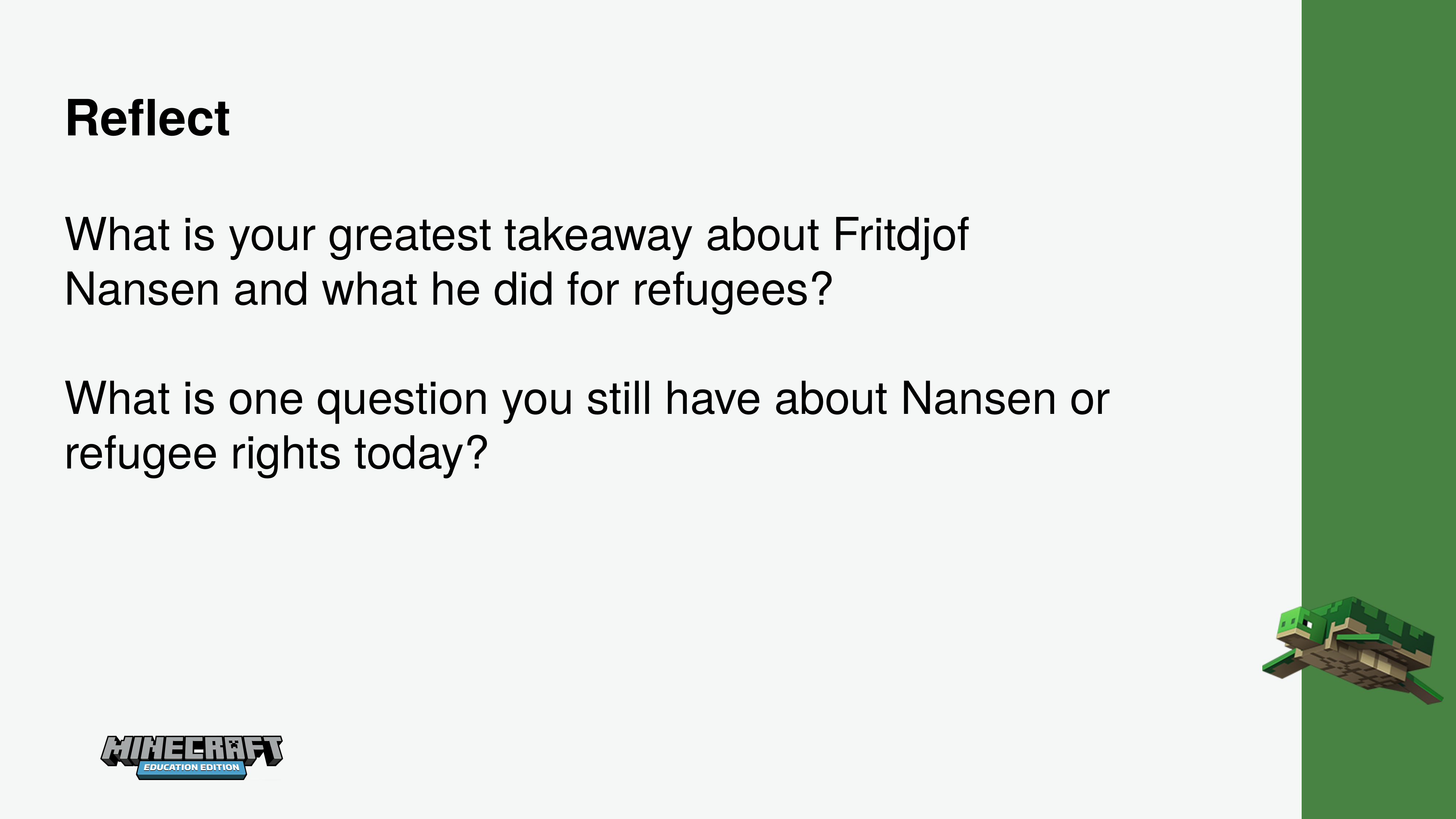

Reflect
What is your greatest takeaway about Fritdjof Nansen and what he did for refugees?

What is one question you still have about Nansen or refugee rights today?
11